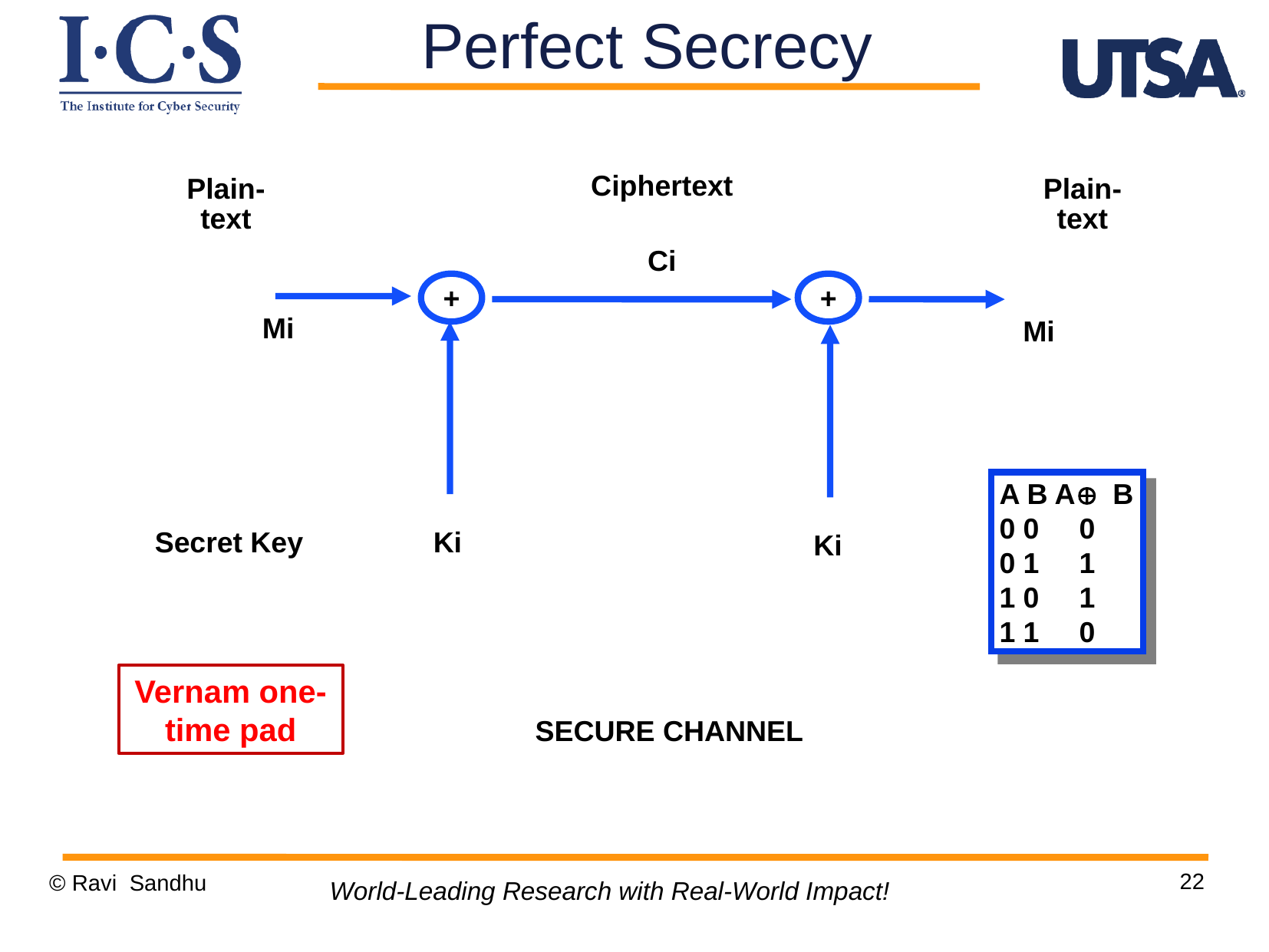

Perfect Secrecy
Ciphertext
Plain-
text
Plain-
text
Ci
+
+

Mi
Mi

A B A⊕ B
0 0     0
0 1     1
1 0     1
1 1     0
Secret Key
Ki
Ki

Vernam one-time pad
SECURE CHANNEL
22
© Ravi  Sandhu
World-Leading Research with Real-World Impact!